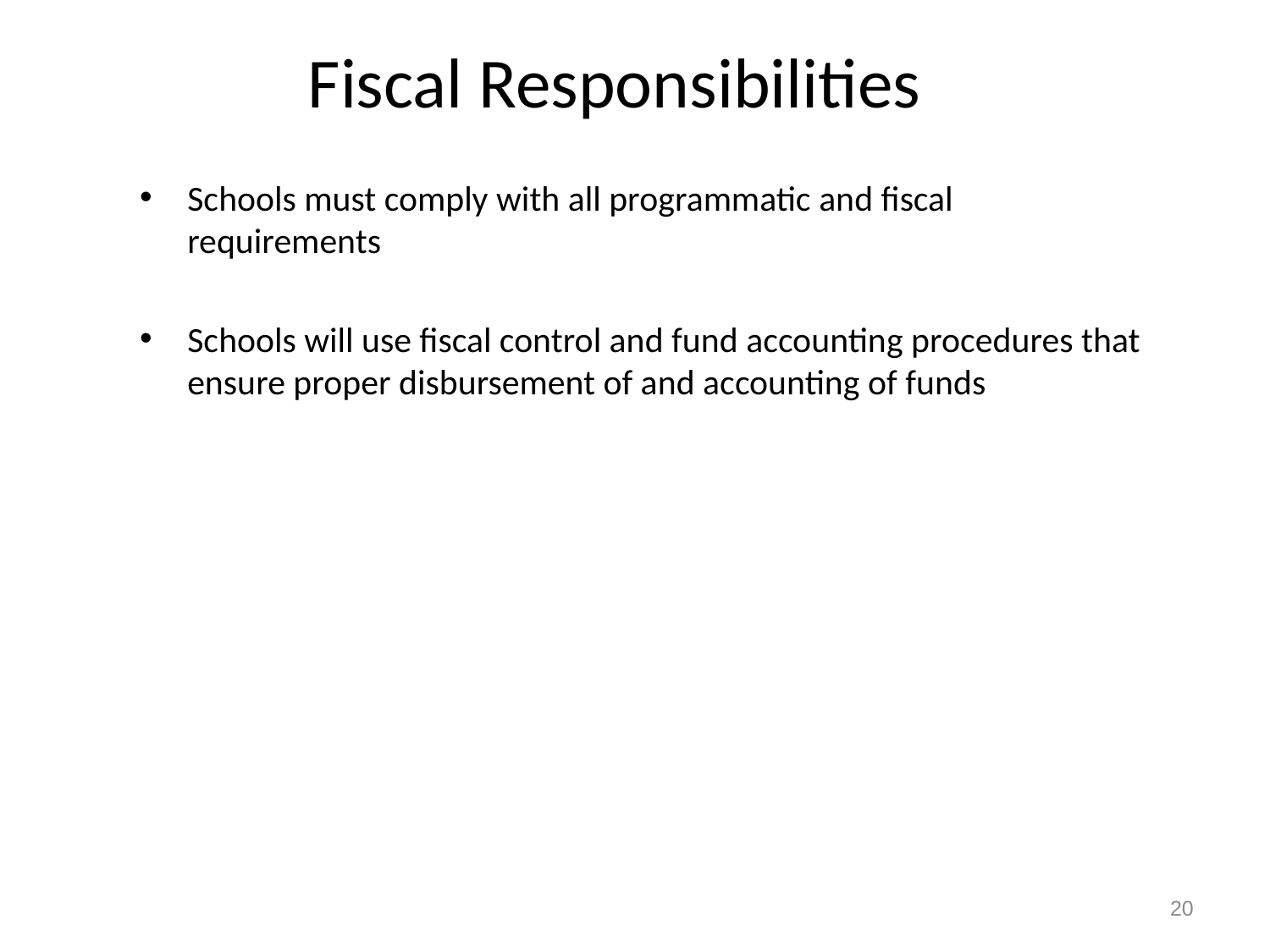

# Fiscal Responsibilities
Schools must comply with all programmatic and fiscal requirements

Schools will use fiscal control and fund accounting procedures that ensure proper disbursement of and accounting of funds

20